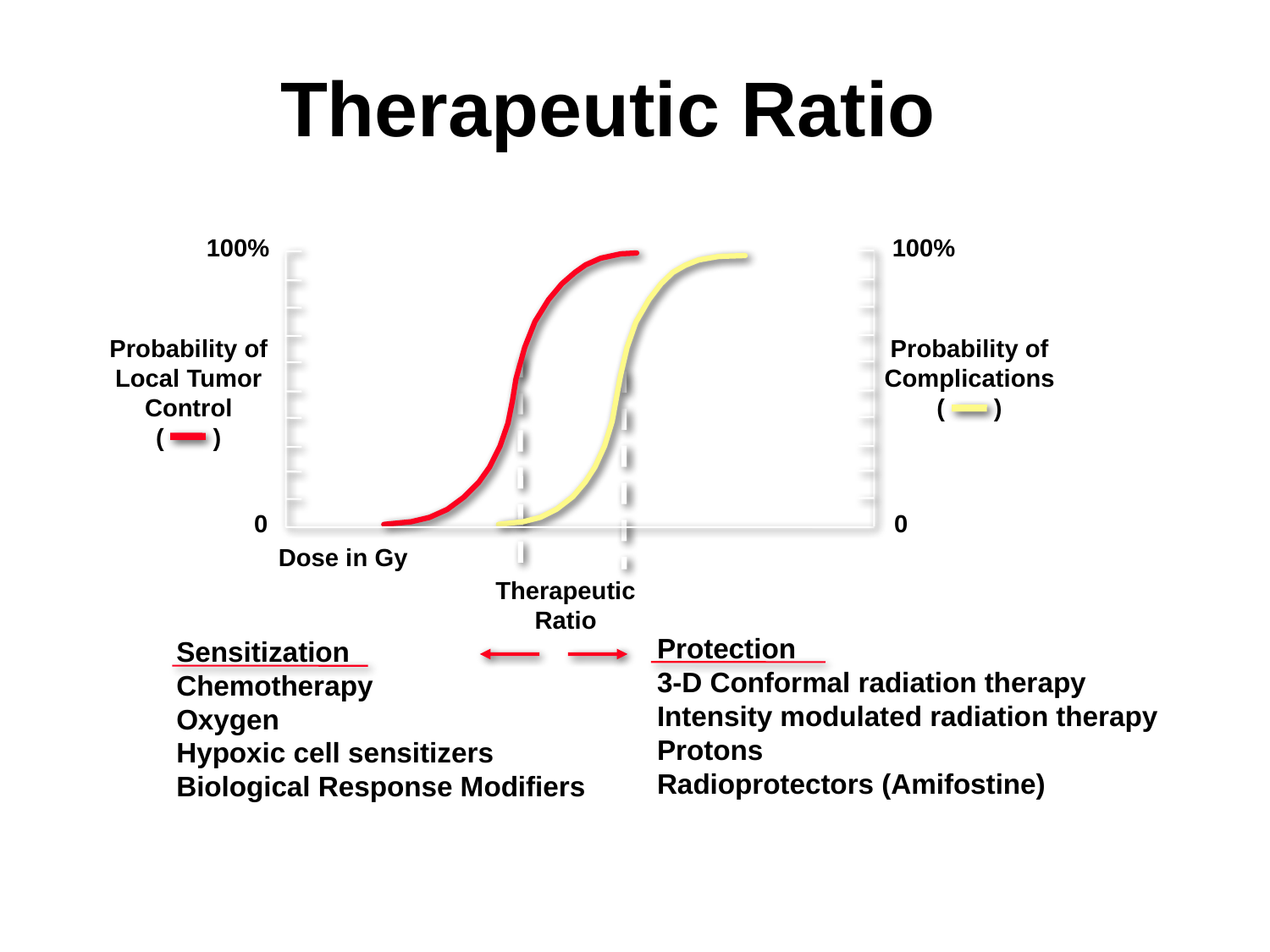

Therapeutic Ratio
100%
100%

Probability of
Local Tumor
Control
(       )
Probability of
Complications
(       )

0
0

Dose in Gy
Therapeutic
Ratio
Protection
3-D Conformal radiation therapy
Intensity modulated radiation therapy
Protons
Radioprotectors (Amifostine)
Sensitization
Chemotherapy
Oxygen
Hypoxic cell sensitizers
Biological Response Modifiers